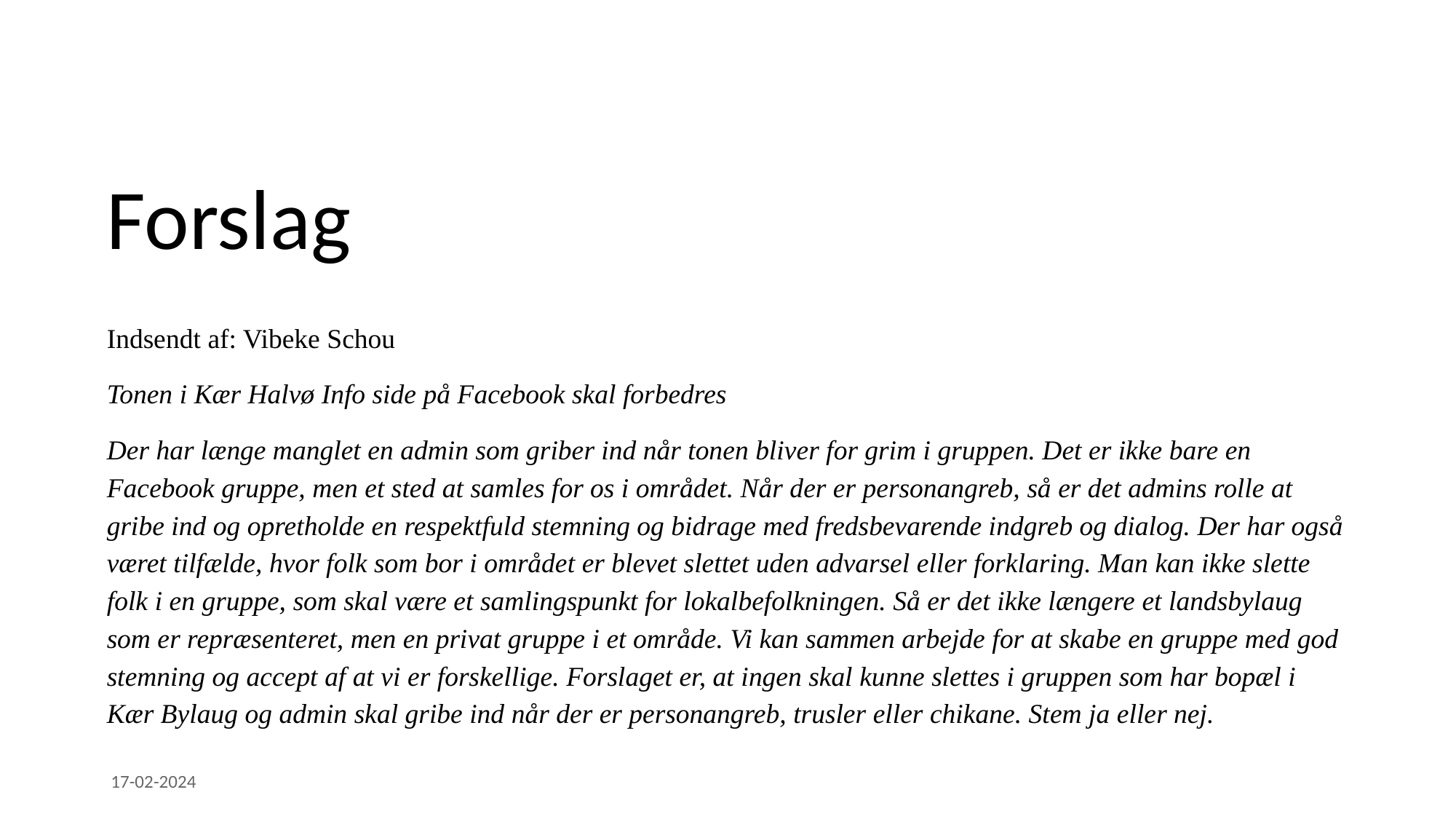

# Forslag
Indsendt af: Vibeke Schou
Tonen i Kær Halvø Info side på Facebook skal forbedres
Der har længe manglet en admin som griber ind når tonen bliver for grim i gruppen. Det er ikke bare en Facebook gruppe, men et sted at samles for os i området. Når der er personangreb, så er det admins rolle at gribe ind og opretholde en respektfuld stemning og bidrage med fredsbevarende indgreb og dialog. Der har også været tilfælde, hvor folk som bor i området er blevet slettet uden advarsel eller forklaring. Man kan ikke slette folk i en gruppe, som skal være et samlingspunkt for lokalbefolkningen. Så er det ikke længere et landsbylaug som er repræsenteret, men en privat gruppe i et område. Vi kan sammen arbejde for at skabe en gruppe med god stemning og accept af at vi er forskellige. Forslaget er, at ingen skal kunne slettes i gruppen som har bopæl i Kær Bylaug og admin skal gribe ind når der er personangreb, trusler eller chikane. Stem ja eller nej.
17-02-2024